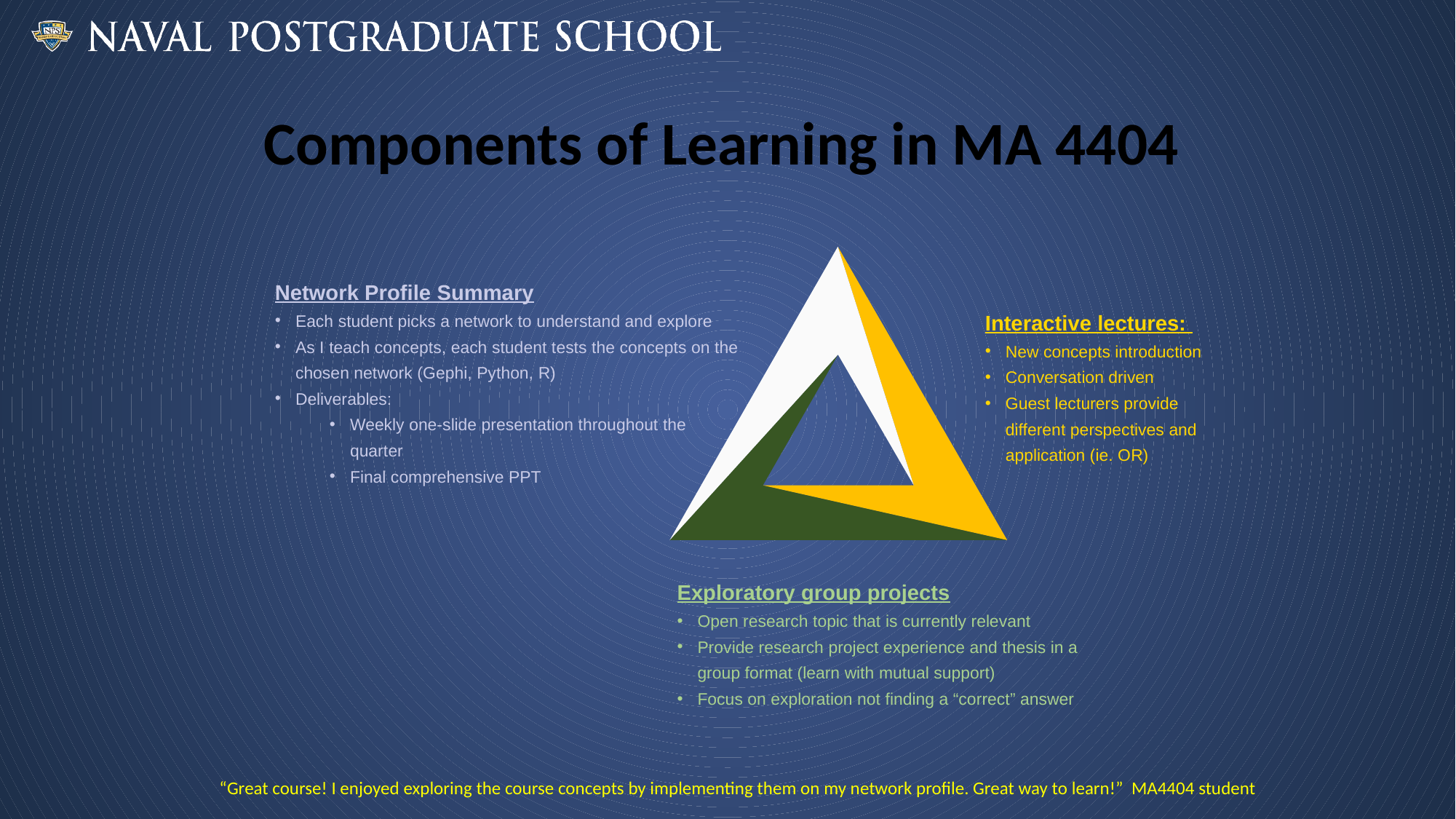

Components of Learning in MA 4404

Network Profile Summary
Each student picks a network to understand and explore
As I teach concepts, each student tests the concepts on the chosen network (Gephi, Python, R)
Deliverables:
Weekly one-slide presentation throughout the quarter
Final comprehensive PPT
Interactive lectures:
New concepts introduction
Conversation driven
Guest lecturers provide different perspectives and application (ie. OR)

Exploratory group projects
Open research topic that is currently relevant
Provide research project experience and thesis in a group format (learn with mutual support)
Focus on exploration not finding a “correct” answer
“Great course! I enjoyed exploring the course concepts by implementing them on my network profile. Great way to learn!”  MA4404 student